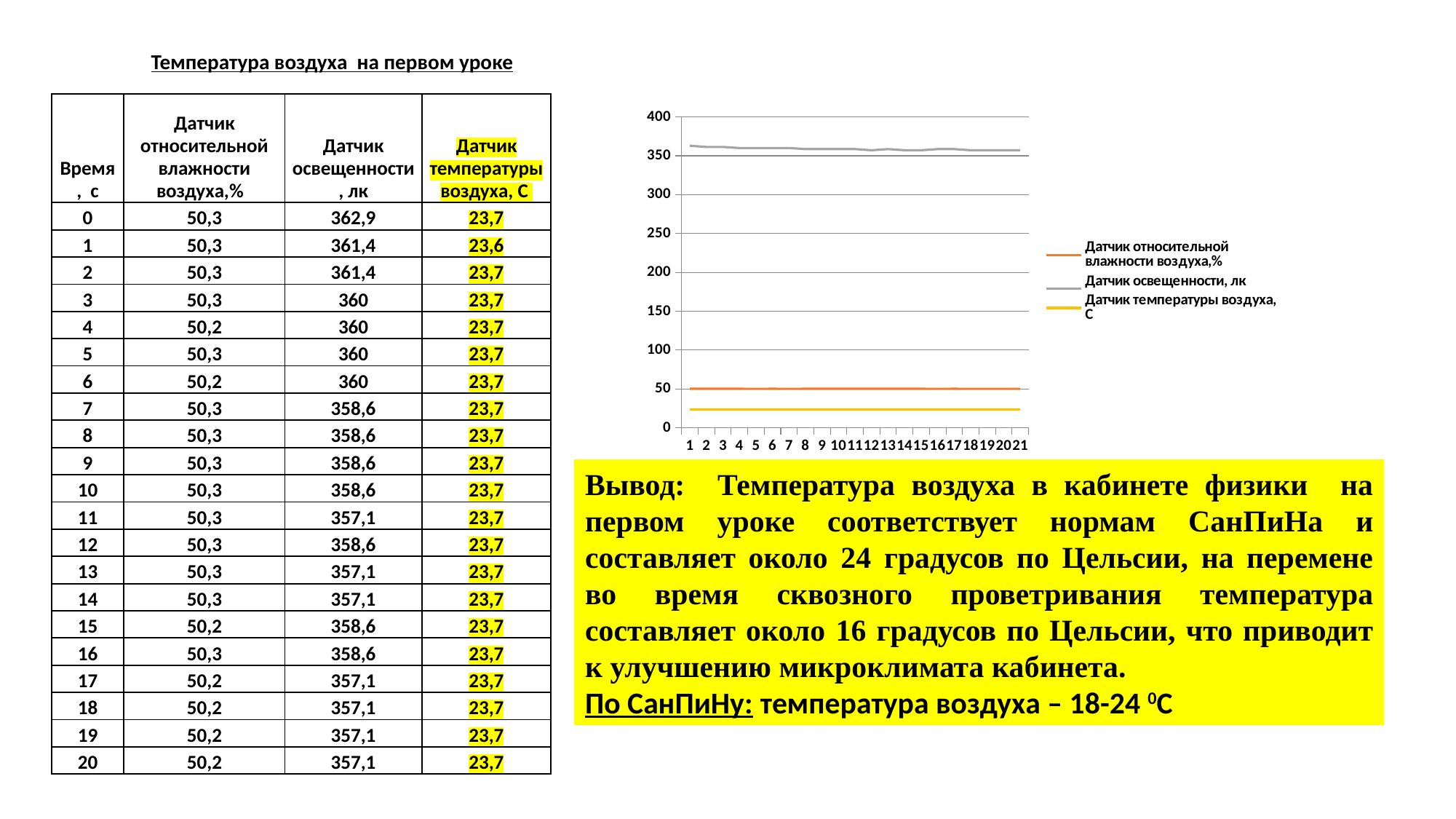

Температура воздуха  на первом уроке
| Время, с | Датчик относительной влажности воздуха,% | Датчик освещенности, лк | Датчик температуры воздуха, С |
| --- | --- | --- | --- |
| 0 | 50,3 | 362,9 | 23,7 |
| 1 | 50,3 | 361,4 | 23,6 |
| 2 | 50,3 | 361,4 | 23,7 |
| 3 | 50,3 | 360 | 23,7 |
| 4 | 50,2 | 360 | 23,7 |
| 5 | 50,3 | 360 | 23,7 |
| 6 | 50,2 | 360 | 23,7 |
| 7 | 50,3 | 358,6 | 23,7 |
| 8 | 50,3 | 358,6 | 23,7 |
| 9 | 50,3 | 358,6 | 23,7 |
| 10 | 50,3 | 358,6 | 23,7 |
| 11 | 50,3 | 357,1 | 23,7 |
| 12 | 50,3 | 358,6 | 23,7 |
| 13 | 50,3 | 357,1 | 23,7 |
| 14 | 50,3 | 357,1 | 23,7 |
| 15 | 50,2 | 358,6 | 23,7 |
| 16 | 50,3 | 358,6 | 23,7 |
| 17 | 50,2 | 357,1 | 23,7 |
| 18 | 50,2 | 357,1 | 23,7 |
| 19 | 50,2 | 357,1 | 23,7 |
| 20 | 50,2 | 357,1 | 23,7 |

### Chart

| Category | Датчик относительной влажности воздуха,%   | Датчик освещенности, лк | Датчик температуры воздуха, С  |
|---|---|---|---|
Вывод:  Температура воздуха в кабинете физики  на первом уроке соответствует нормам СанПиНа и составляет около 24 градусов по Цельсии, на перемене во время сквозного проветривания температура составляет около 16 градусов по Цельсии, что приводит к улучшению микроклимата кабинета.
По СанПиНу: температура воздуха – 18-24 0С